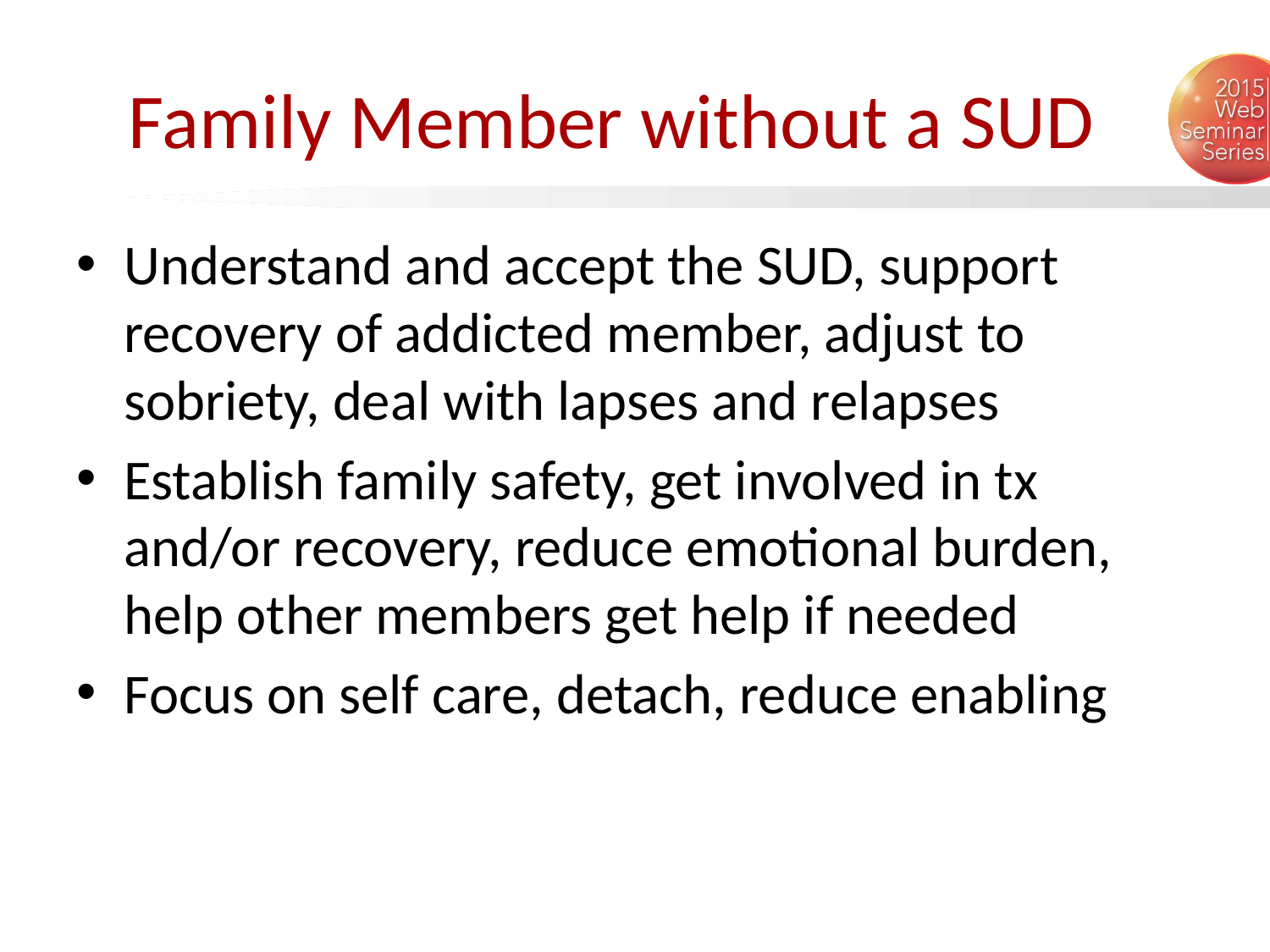

# Family Member without a SUD
Understand and accept the SUD, support recovery of addicted member, adjust to sobriety, deal with lapses and relapses
Establish family safety, get involved in tx and/or recovery, reduce emotional burden, help other members get help if needed
Focus on self care, detach, reduce enabling

38